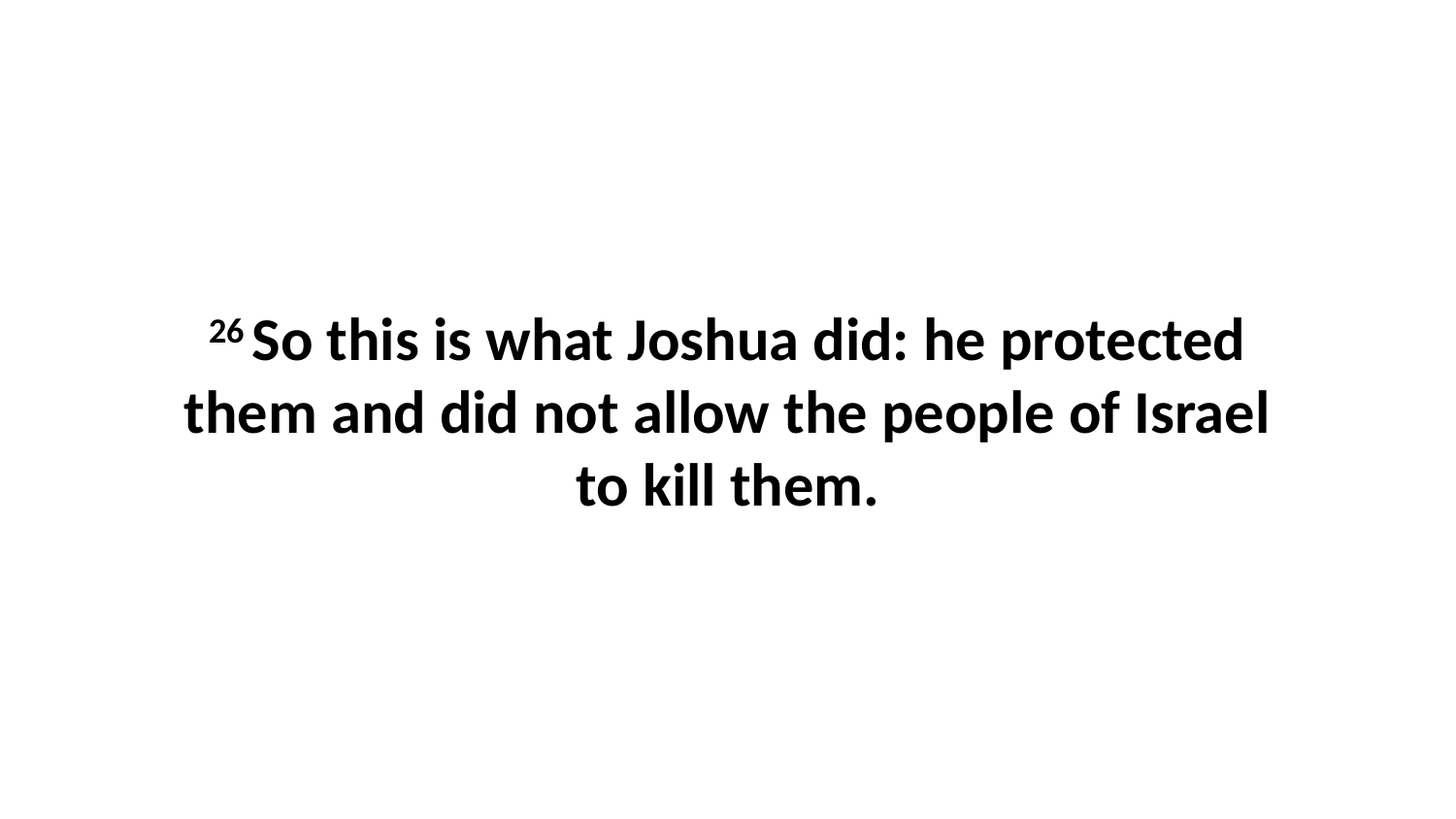

26 So this is what Joshua did: he protected them and did not allow the people of Israel to kill them.